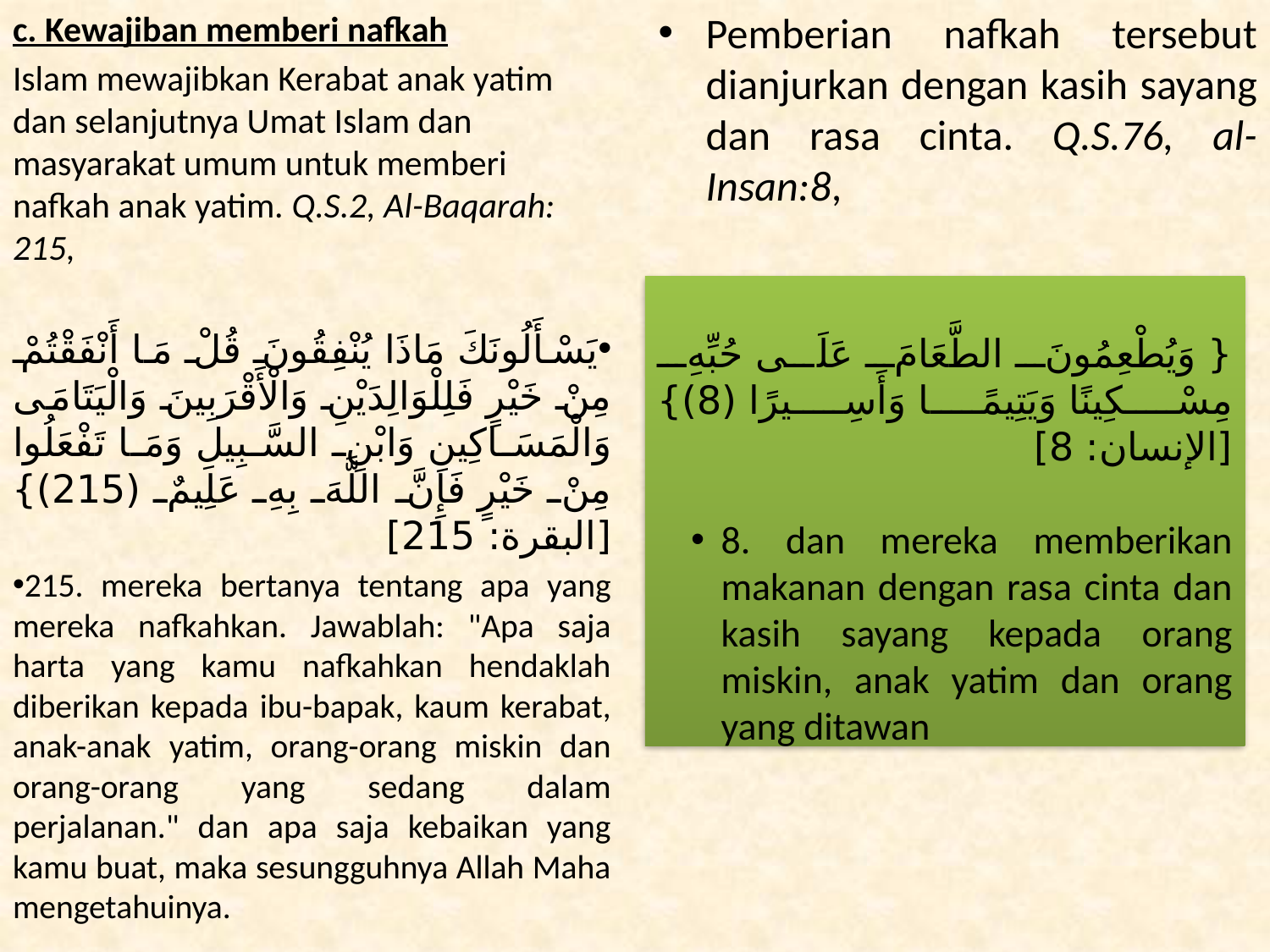

c. Kewajiban memberi nafkah
Islam mewajibkan Kerabat anak yatim dan selanjutnya Umat Islam dan masyarakat umum untuk memberi nafkah anak yatim. Q.S.2, Al-Baqarah: 215,

يَسْأَلُونَكَ مَاذَا يُنْفِقُونَ قُلْ مَا أَنْفَقْتُمْ مِنْ خَيْرٍ فَلِلْوَالِدَيْنِ وَالْأَقْرَبِينَ وَالْيَتَامَى وَالْمَسَاكِينِ وَابْنِ السَّبِيلِ وَمَا تَفْعَلُوا مِنْ خَيْرٍ فَإِنَّ اللَّهَ بِهِ عَلِيمٌ (215)} [البقرة: 215]
215. mereka bertanya tentang apa yang mereka nafkahkan. Jawablah: "Apa saja harta yang kamu nafkahkan hendaklah diberikan kepada ibu-bapak, kaum kerabat, anak-anak yatim, orang-orang miskin dan orang-orang yang sedang dalam perjalanan." dan apa saja kebaikan yang kamu buat, maka sesungguhnya Allah Maha mengetahuinya.

Pemberian nafkah tersebut dianjurkan dengan kasih sayang dan rasa cinta. Q.S.76, al-Insan:8,

{ وَيُطْعِمُونَ الطَّعَامَ عَلَى حُبِّهِ مِسْكِينًا وَيَتِيمًا وَأَسِيرًا (8)} [الإنسان: 8]

8. dan mereka memberikan makanan dengan rasa cinta dan kasih sayang kepada orang miskin, anak yatim dan orang yang ditawan